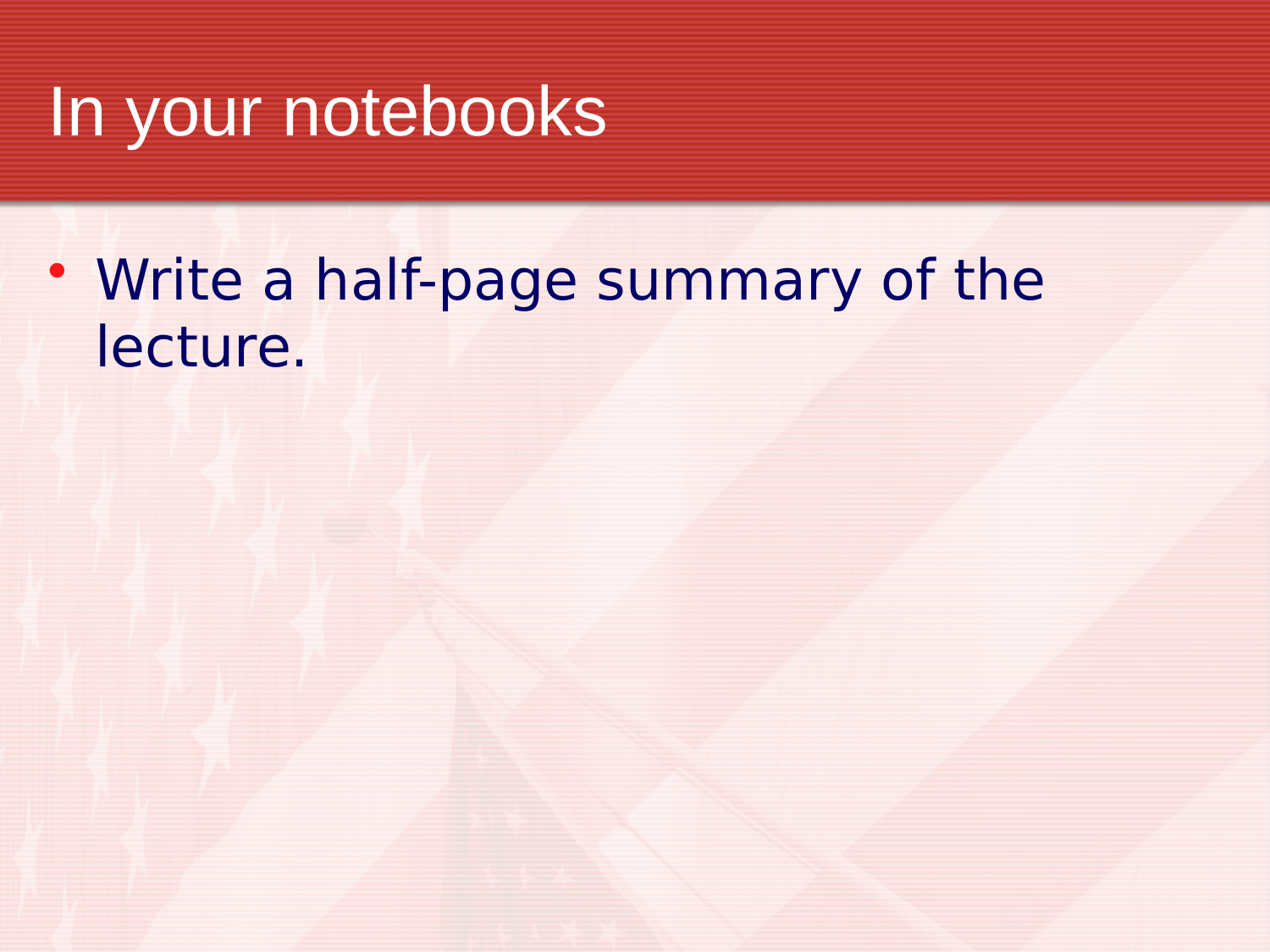

# In your notebooks
Write a half-page summary of the lecture.